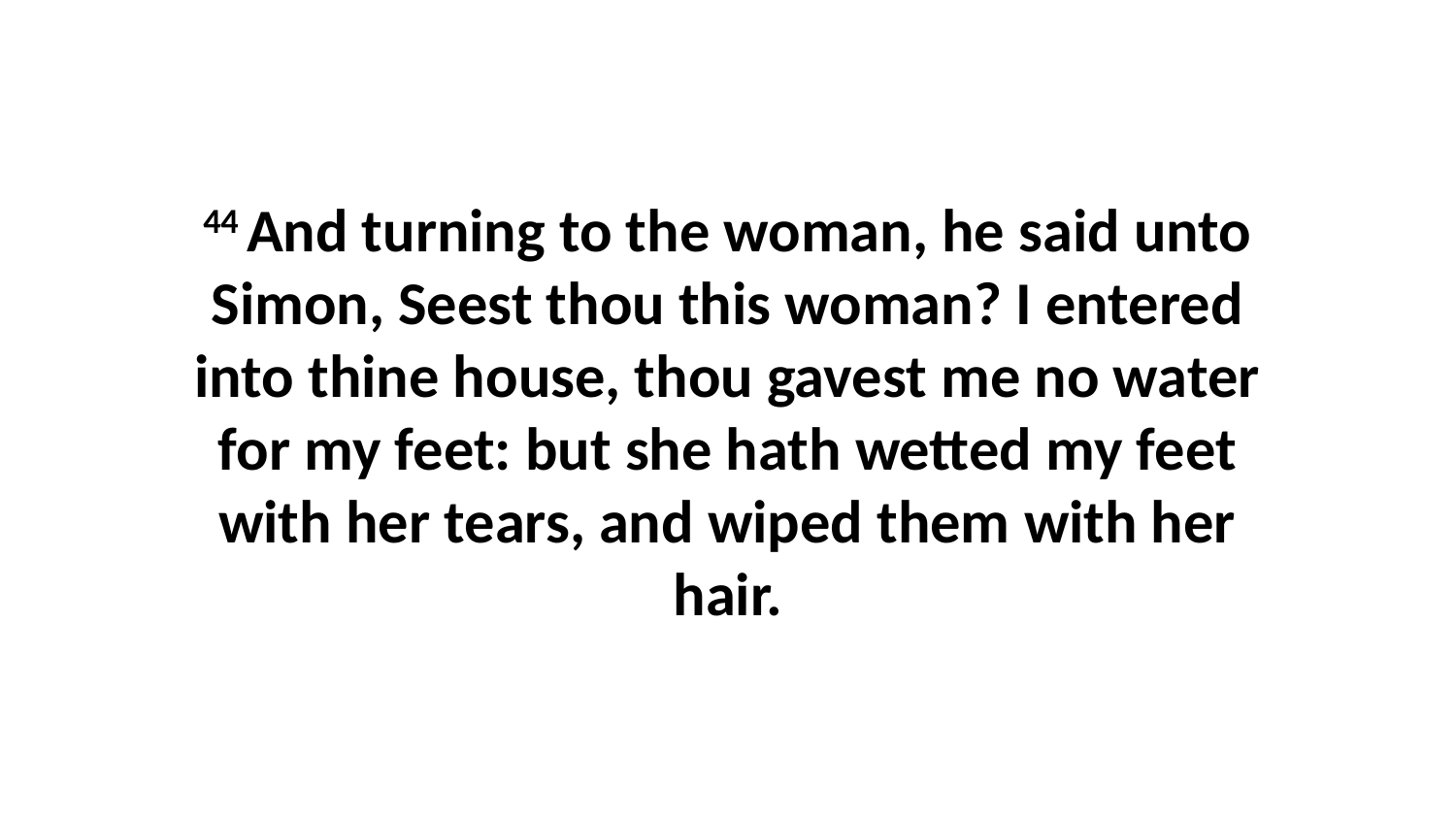

44 And turning to the woman, he said unto Simon, Seest thou this woman? I entered into thine house, thou gavest me no water for my feet: but she hath wetted my feet with her tears, and wiped them with her hair.